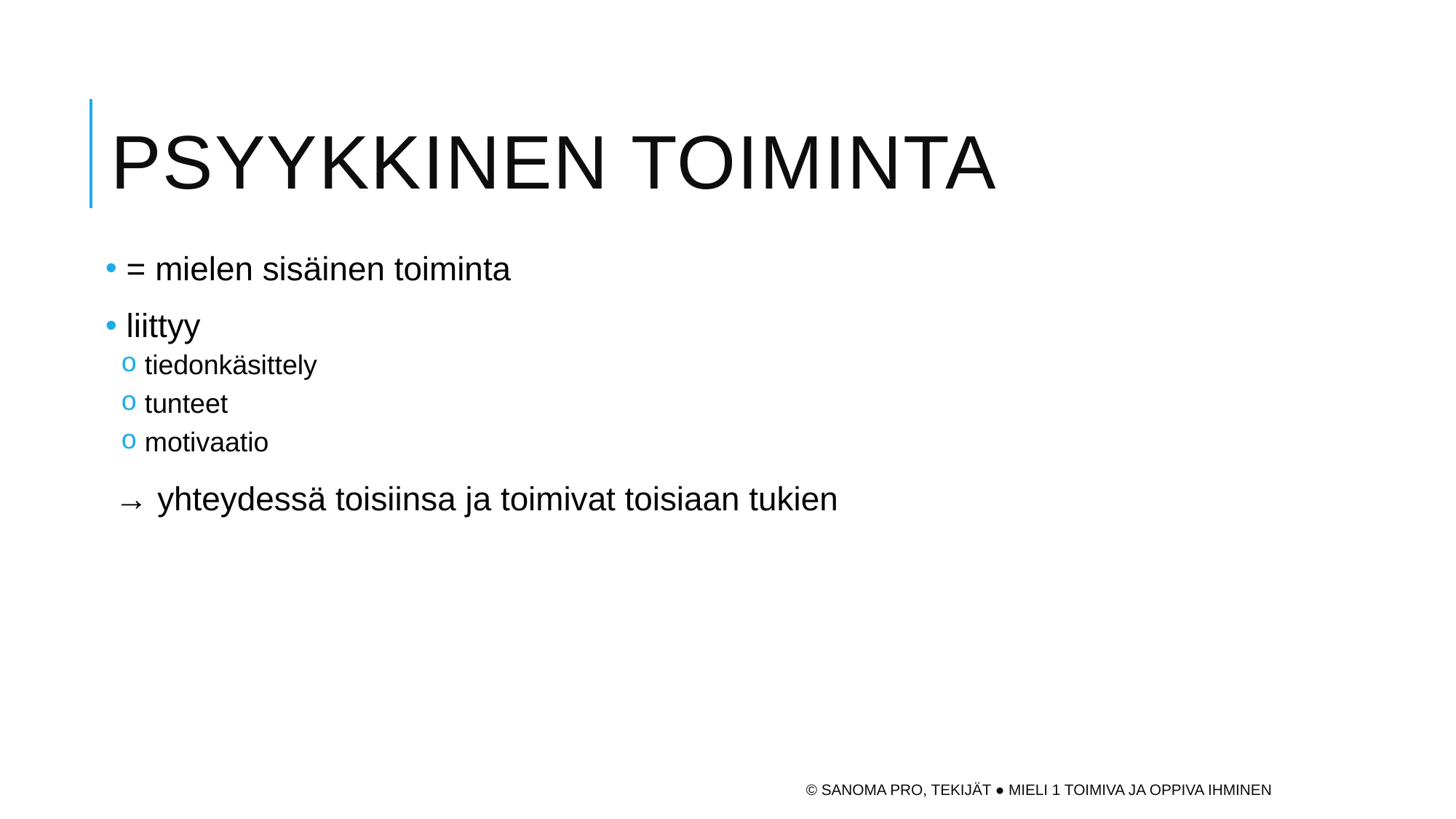

# Psyykkinen toiminta
 = mielen sisäinen toiminta
 liittyy
 tiedonkäsittely
 tunteet
 motivaatio
 → yhteydessä toisiinsa ja toimivat toisiaan tukien
© Sanoma Pro, Tekijät ● Mieli 1 Toimiva ja oppiva ihminen